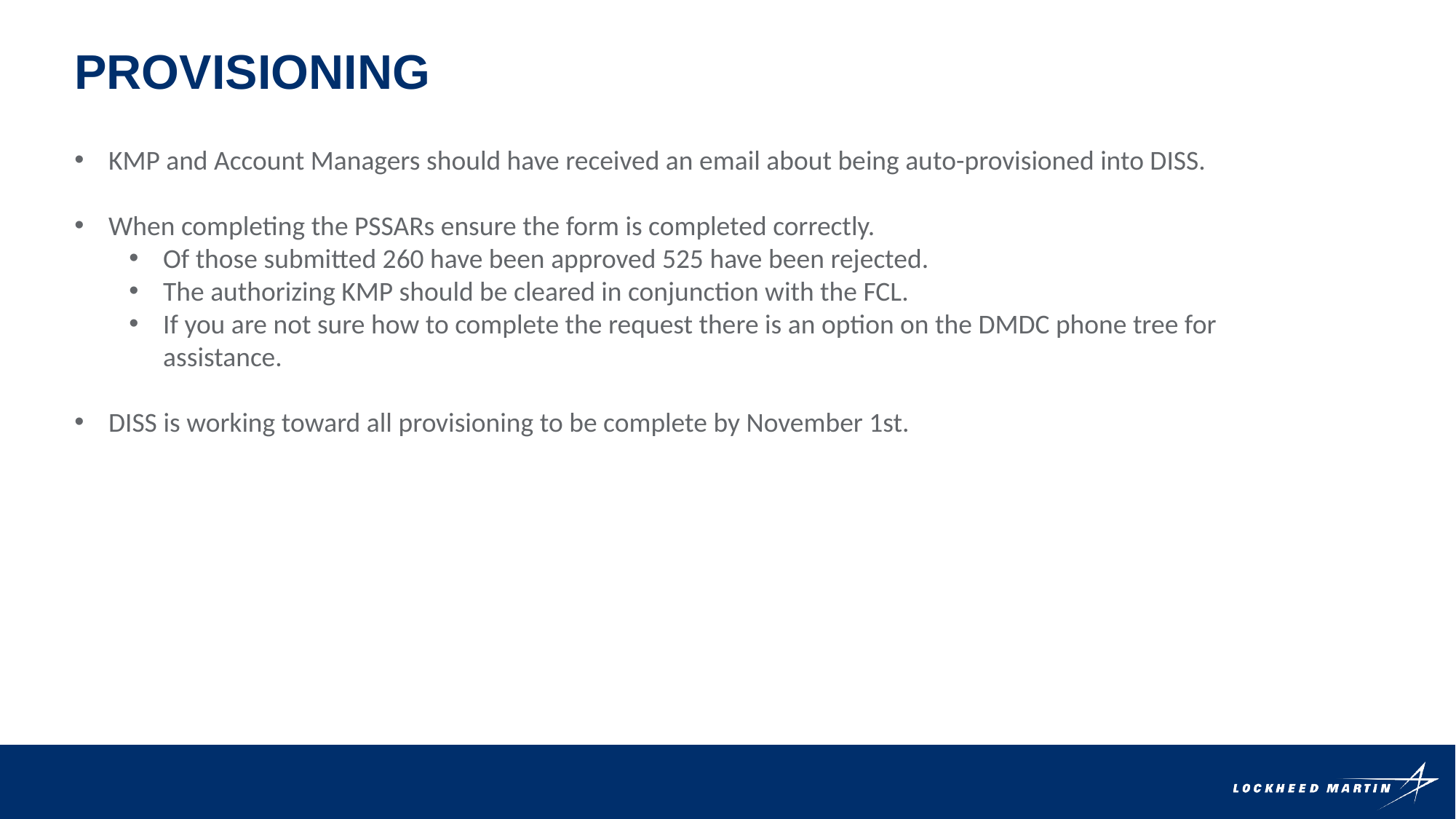

Provisioning
KMP and Account Managers should have received an email about being auto-provisioned into DISS.

When completing the PSSARs ensure the form is completed correctly.
Of those submitted 260 have been approved 525 have been rejected.
The authorizing KMP should be cleared in conjunction with the FCL.
If you are not sure how to complete the request there is an option on the DMDC phone tree for assistance.

DISS is working toward all provisioning to be complete by November 1st.